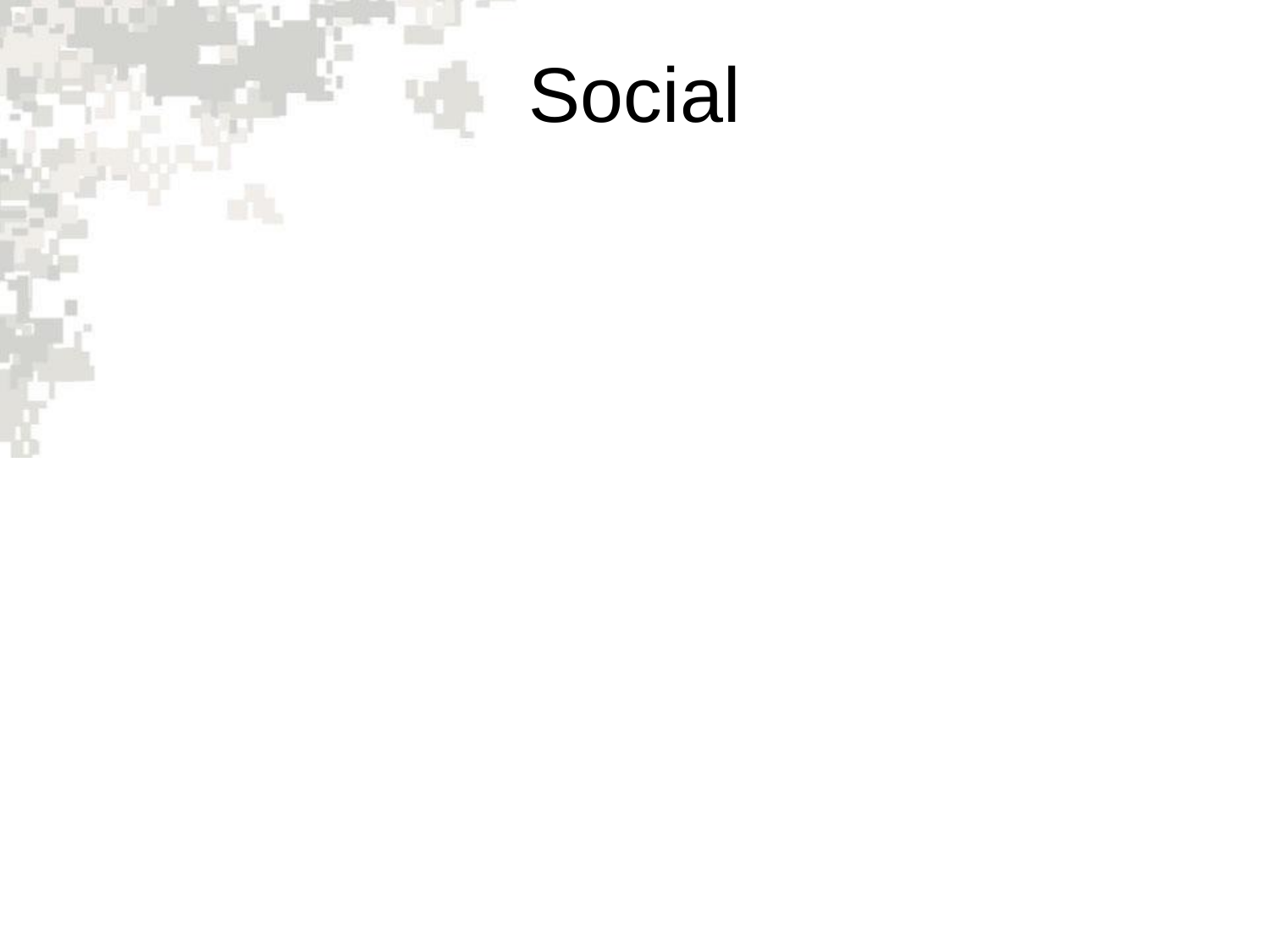

# Social
Restaurants, lounges, clubs on post
Holiday meals in the dining facilities
Dining In/Dining Out
Unit runs
Spouses’ groups (Wives Clubs, PWOC)
Hails and Farewells
Army Ball, Branch/Regimental Balls
Dances (Father-Daughter, youth)
Formal/informal socials/parties with unit
Family Fridays, Aloha Friday
Army Family Team Building
Support to local events, Special Olympics